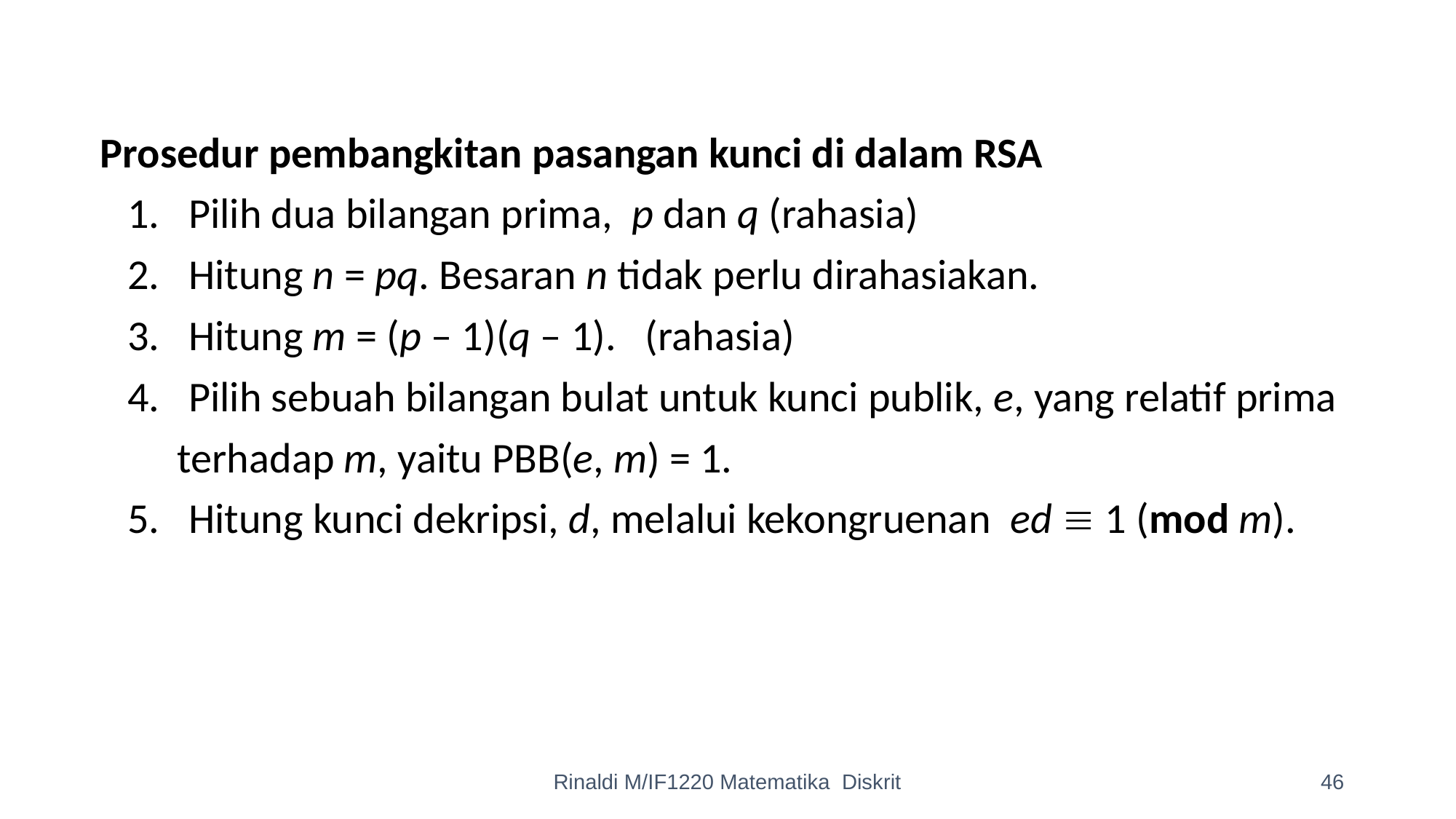

Prosedur pembangkitan pasangan kunci di dalam RSA
	1.   Pilih dua bilangan prima,  p dan q (rahasia)
	2.   Hitung n = pq. Besaran n tidak perlu dirahasiakan.
	3.   Hitung m = (p – 1)(q – 1).   (rahasia)
	4.   Pilih sebuah bilangan bulat untuk kunci publik, e, yang relatif prima
        terhadap m, yaitu PBB(e, m) = 1.
	5.   Hitung kunci dekripsi, d, melalui kekongruenan  ed ≡ 1 (mod m).

Rinaldi M/IF1220 Matematika  Diskrit
46